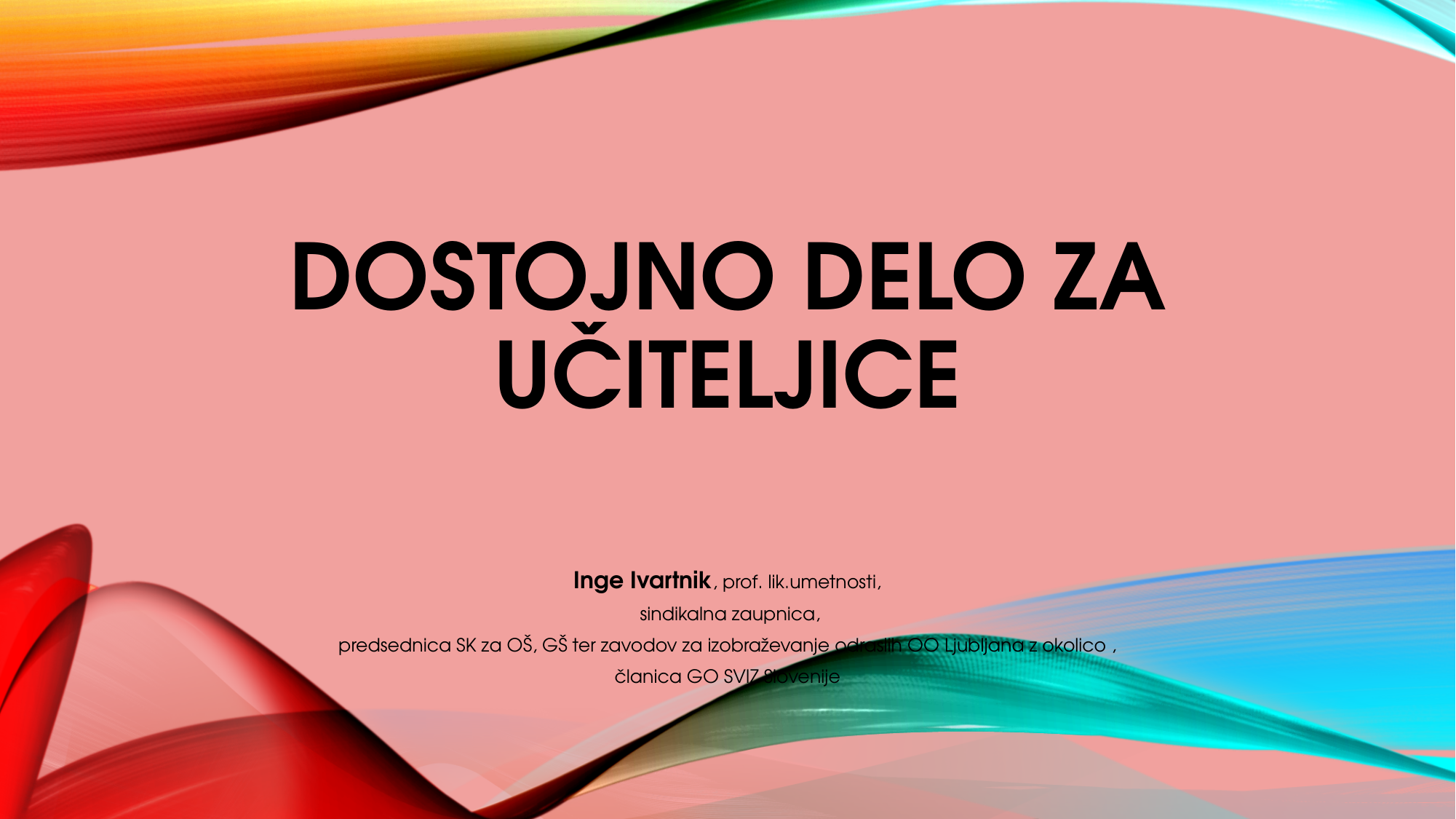

# Dostojno delo za učiteljice
Inge Ivartnik, prof. lik.umetnosti,
 sindikalna zaupnica,
predsednica SK za OŠ, GŠ ter zavodov za izobraževanje odraslih OO Ljubljana z okolico ,
članica GO SVIZ Slovenije